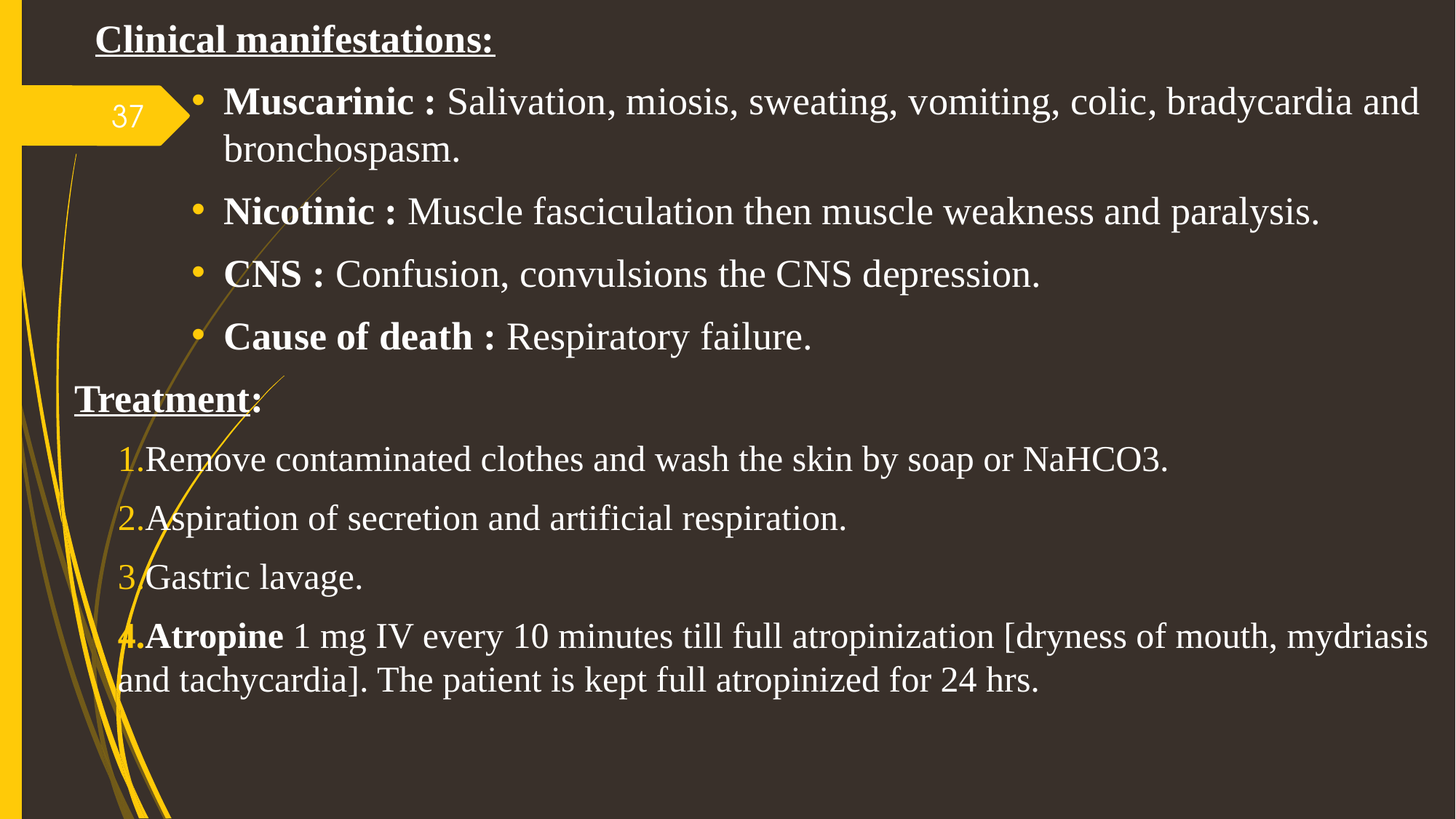

Clinical manifestations:
Muscarinic : Salivation, miosis, sweating, vomiting, colic, bradycardia and bronchospasm.
Nicotinic : Muscle fasciculation then muscle weakness and paralysis.
CNS : Confusion, convulsions the CNS depression.
Cause of death : Respiratory failure.
Treatment:
Remove contaminated clothes and wash the skin by soap or NaHCO3.
Aspiration of secretion and artificial respiration.
Gastric lavage.
Atropine 1 mg IV every 10 minutes till full atropinization [dryness of mouth, mydriasis and tachycardia]. The patient is kept full atropinized for 24 hrs.

37